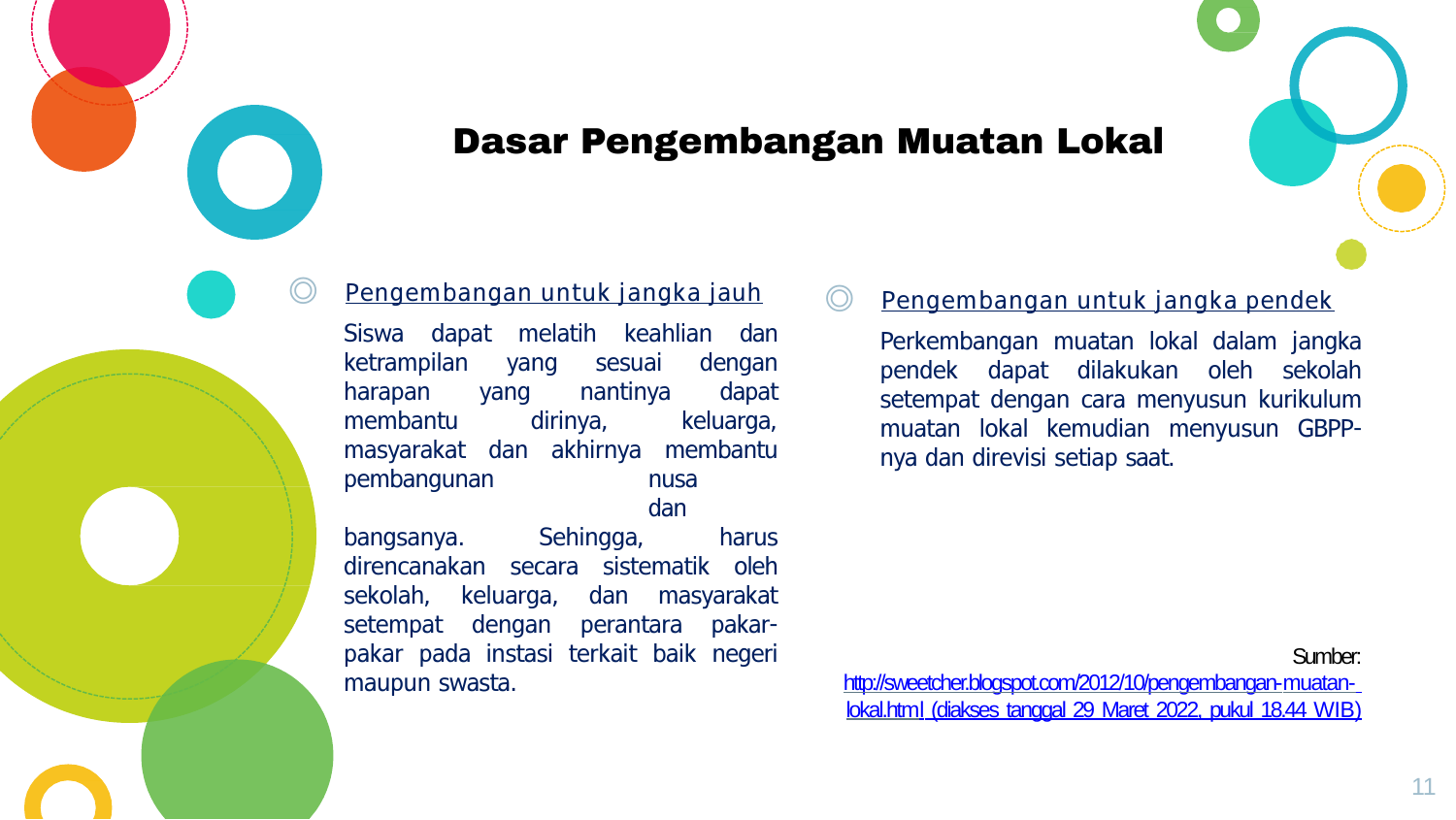

# Dasar Pengembangan Muatan Lokal
◎	Pengembangan untuk jangka jauh
Siswa  dapat  melatih  keahlian  dan ketrampilan   yang   sesuai   dengan harapan   yang   nantinya   dapat membantu    dirinya,    keluarga, masyarakat  dan  akhirnya  membantu pembangunan	nusa	dan bangsanya.     Sehingga,     harus direncanakan  secara  sistematik  oleh sekolah,  keluarga,  dan  masyarakat setempat  dengan  perantara  pakar- pakar pada instasi terkait baik negeri maupun swasta.
◎	Pengembangan untuk jangka pendek
Perkembangan muatan lokal dalam jangka pendek  dapat  dilakukan  oleh  sekolah setempat dengan cara menyusun kurikulum muatan lokal kemudian menyusun GBPP- nya dan direvisi setiap saat.
Sumber: http://sweetcher.blogspot.com/2012/10/pengembangan-muatan- lokal.html (diakses tanggal 29 Maret 2022, pukul 18.44 WIB)
11